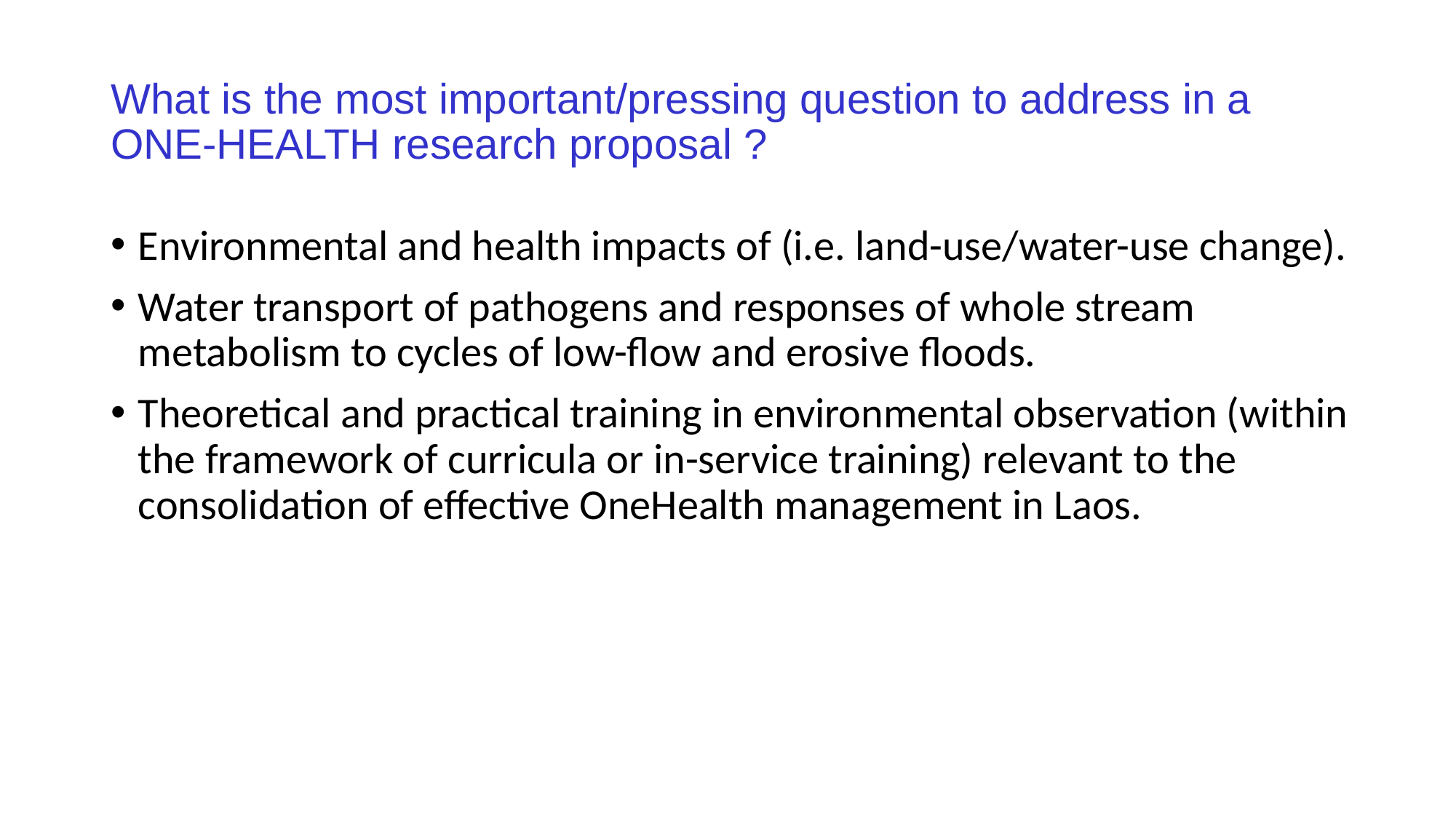

# What is the most important/pressing question to address in a ONE-HEALTH research proposal ?
Environmental and health impacts of (i.e. land-use/water-use change).
Water transport of pathogens and responses of whole stream metabolism to cycles of low-flow and erosive floods.
Theoretical and practical training in environmental observation (within the framework of curricula or in-service training) relevant to the consolidation of effective OneHealth management in Laos.